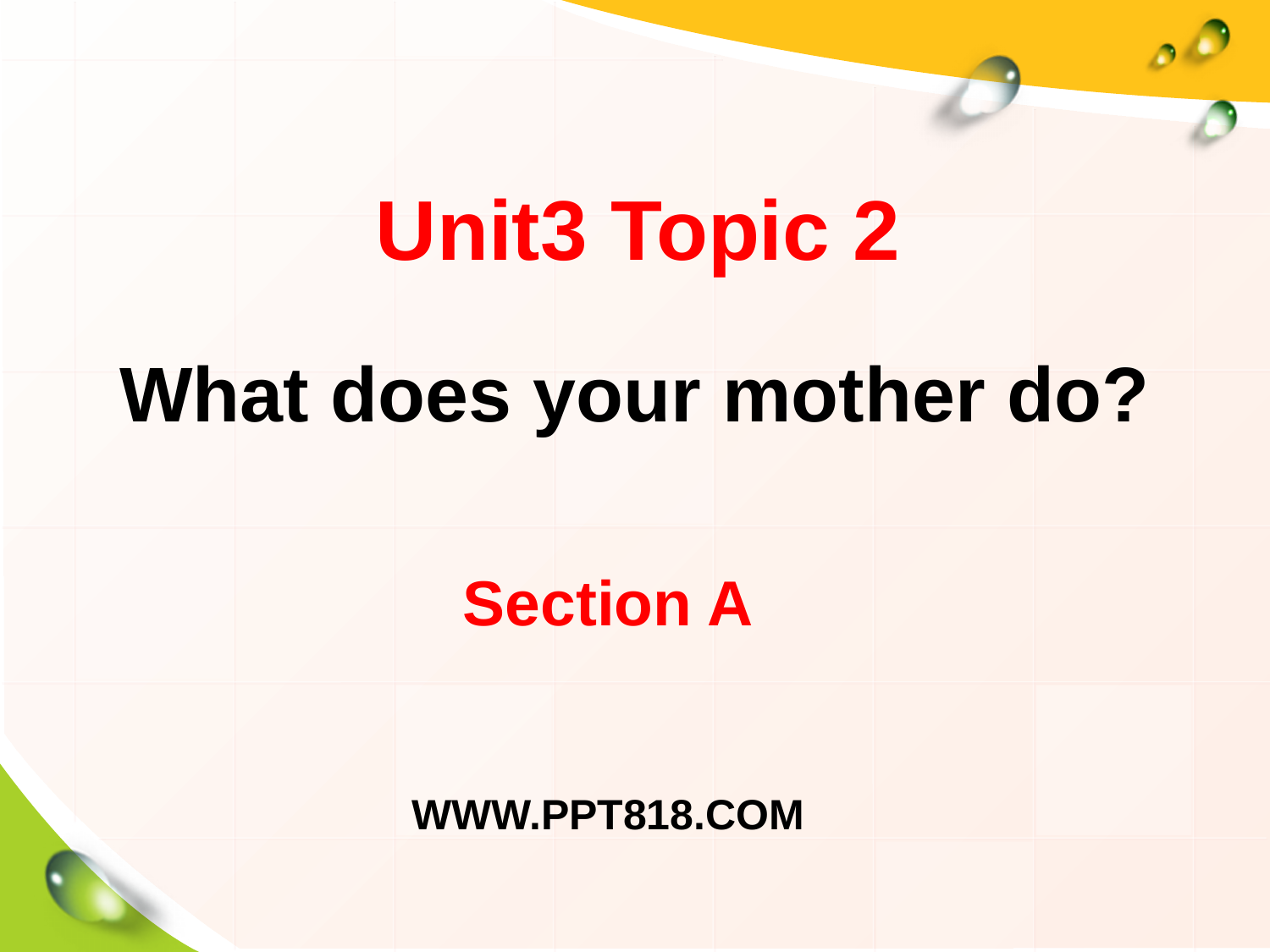

Unit3 Topic 2
What does your mother do?
Section A
WWW.PPT818.COM